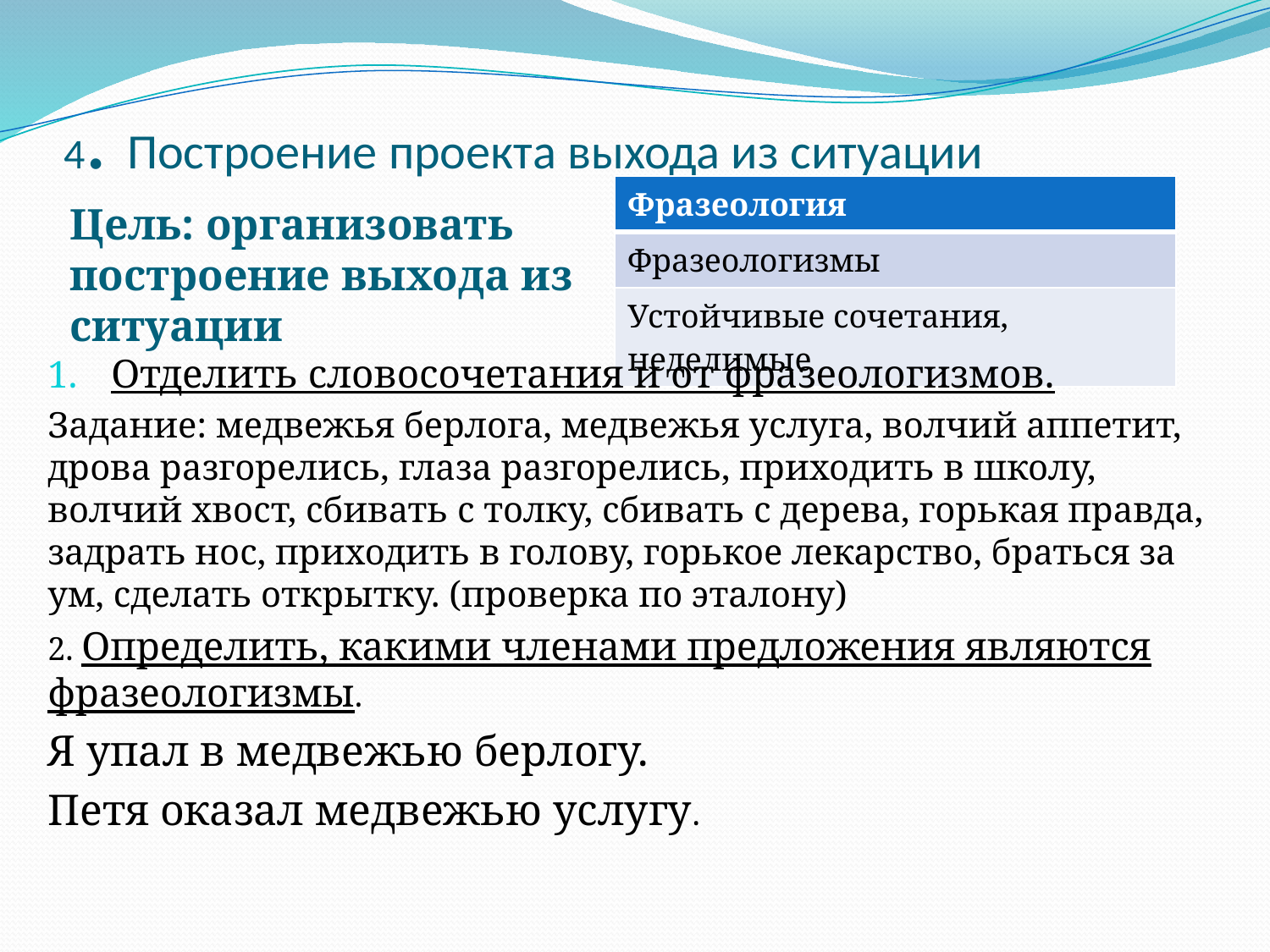

# 4. Построение проекта выхода из ситуации
| Фразеология |
| --- |
| Фразеологизмы |
| Устойчивые сочетания, неделимые |

Цель: организовать построение выхода из ситуации

Отделить словосочетания и от фразеологизмов.
Задание: медвежья берлога, медвежья услуга, волчий аппетит, дрова разгорелись, глаза разгорелись, приходить в школу, волчий хвост, сбивать с толку, сбивать с дерева, горькая правда, задрать нос, приходить в голову, горькое лекарство, браться за ум, сделать открытку. (проверка по эталону)
2. Определить, какими членами предложения являются фразеологизмы.
Я упал в медвежью берлогу.
Петя оказал медвежью услугу.